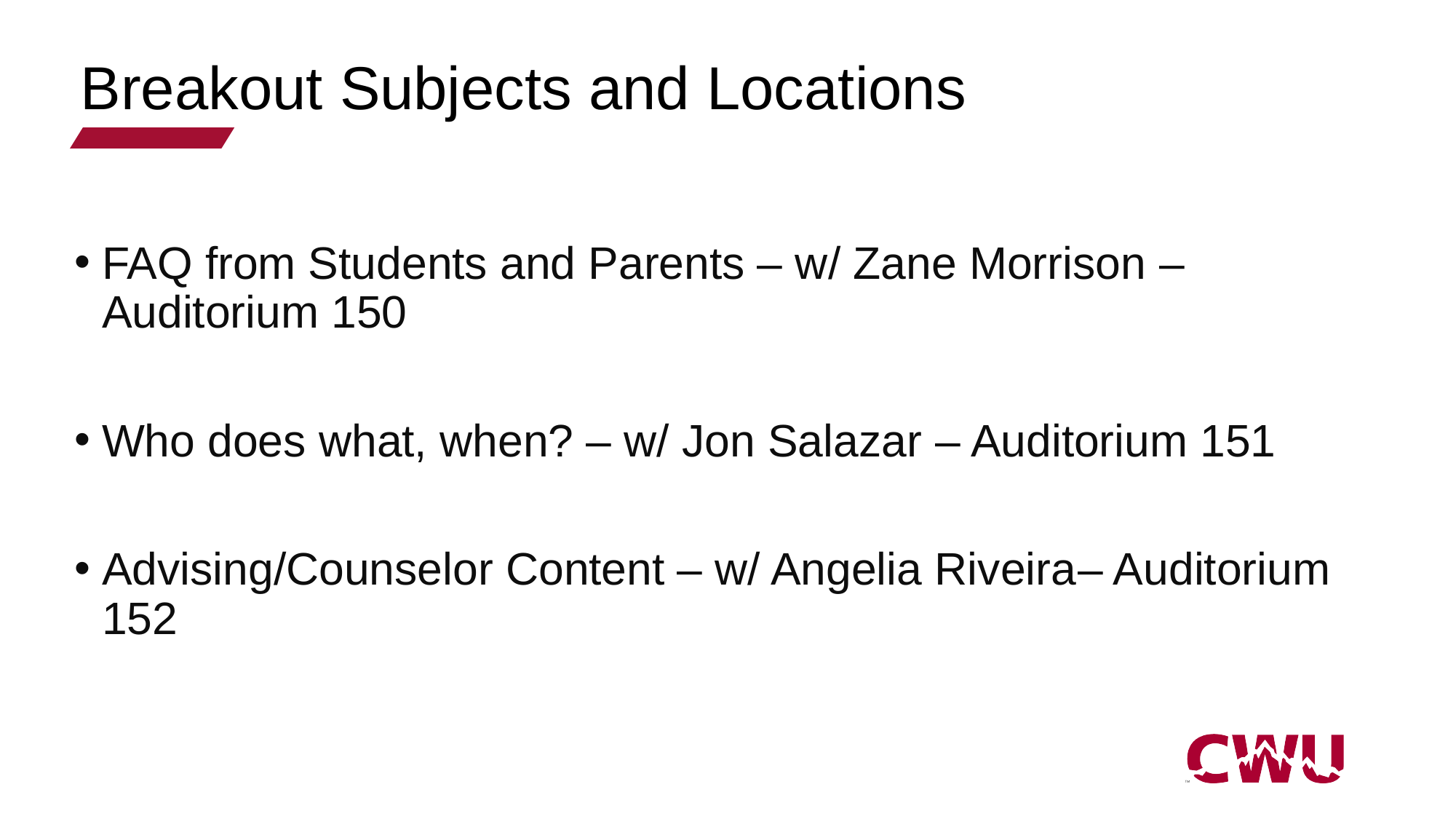

# Breakout Subjects and Locations
FAQ from Students and Parents – w/ Zane Morrison – Auditorium 150

Who does what, when? – w/ Jon Salazar – Auditorium 151

Advising/Counselor Content – w/ Angelia Riveira– Auditorium 152